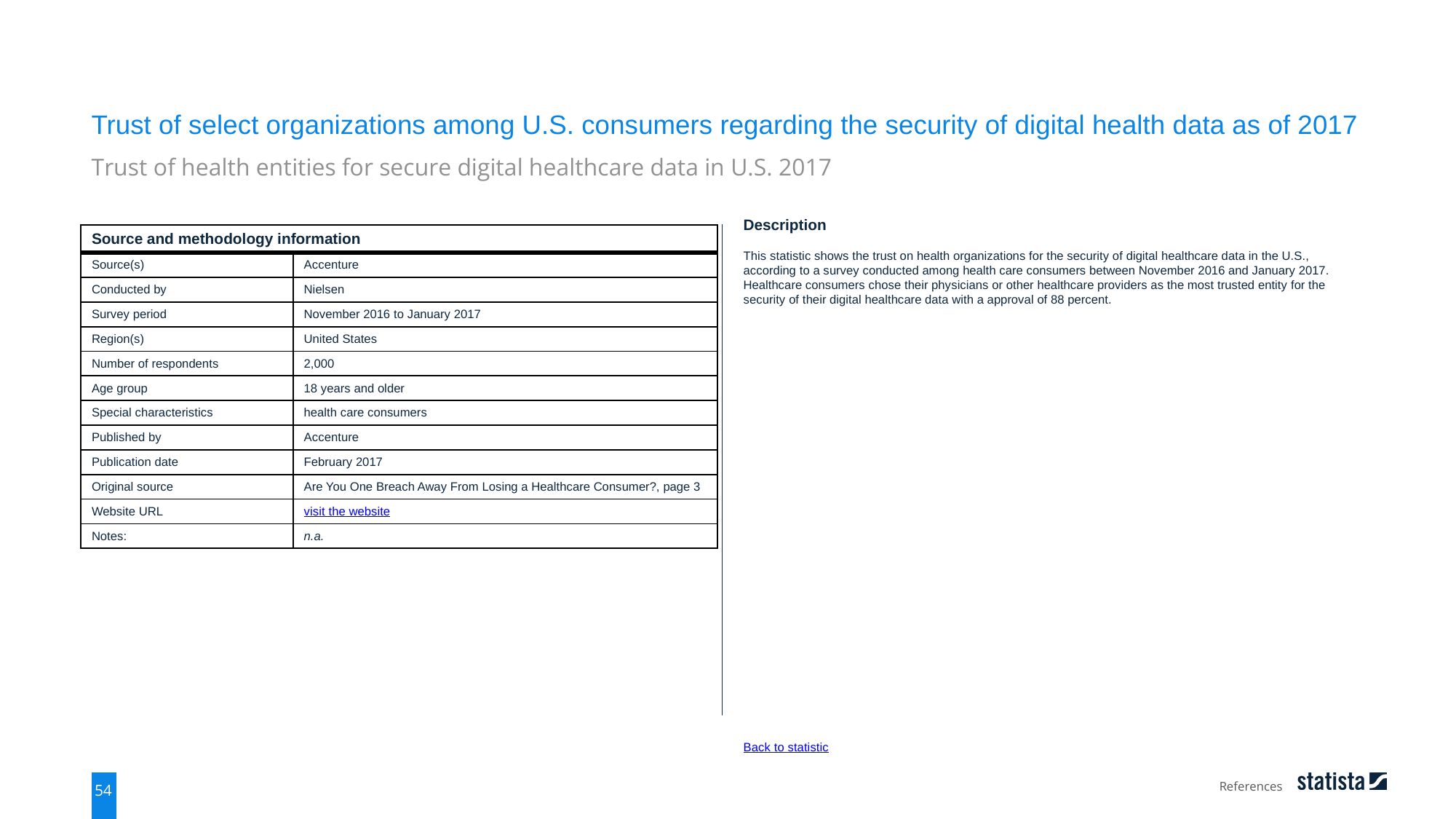

Trust of select organizations among U.S. consumers regarding the security of digital health data as of 2017
Trust of health entities for secure digital healthcare data in U.S. 2017
| Source and methodology information |  |
| --- | --- |
| Source(s) | Accenture |
| Conducted by | Nielsen |
| Survey period | November 2016 to January 2017 |
| Region(s) | United States |
| Number of respondents | 2,000 |
| Age group | 18 years and older |
| Special characteristics | health care consumers |
| Published by | Accenture |
| Publication date | February 2017 |
| Original source | Are You One Breach Away From Losing a Healthcare Consumer?, page 3 |
| Website URL | visit the website |
| Notes: | n.a. |

Description

This statistic shows the trust on health organizations for the security of digital healthcare data in the U.S., according to a survey conducted among health care consumers between November 2016 and January 2017. Healthcare consumers chose their physicians or other healthcare providers as the most trusted entity for the security of their digital healthcare data with a approval of 88 percent.
Back to statistic
References

54